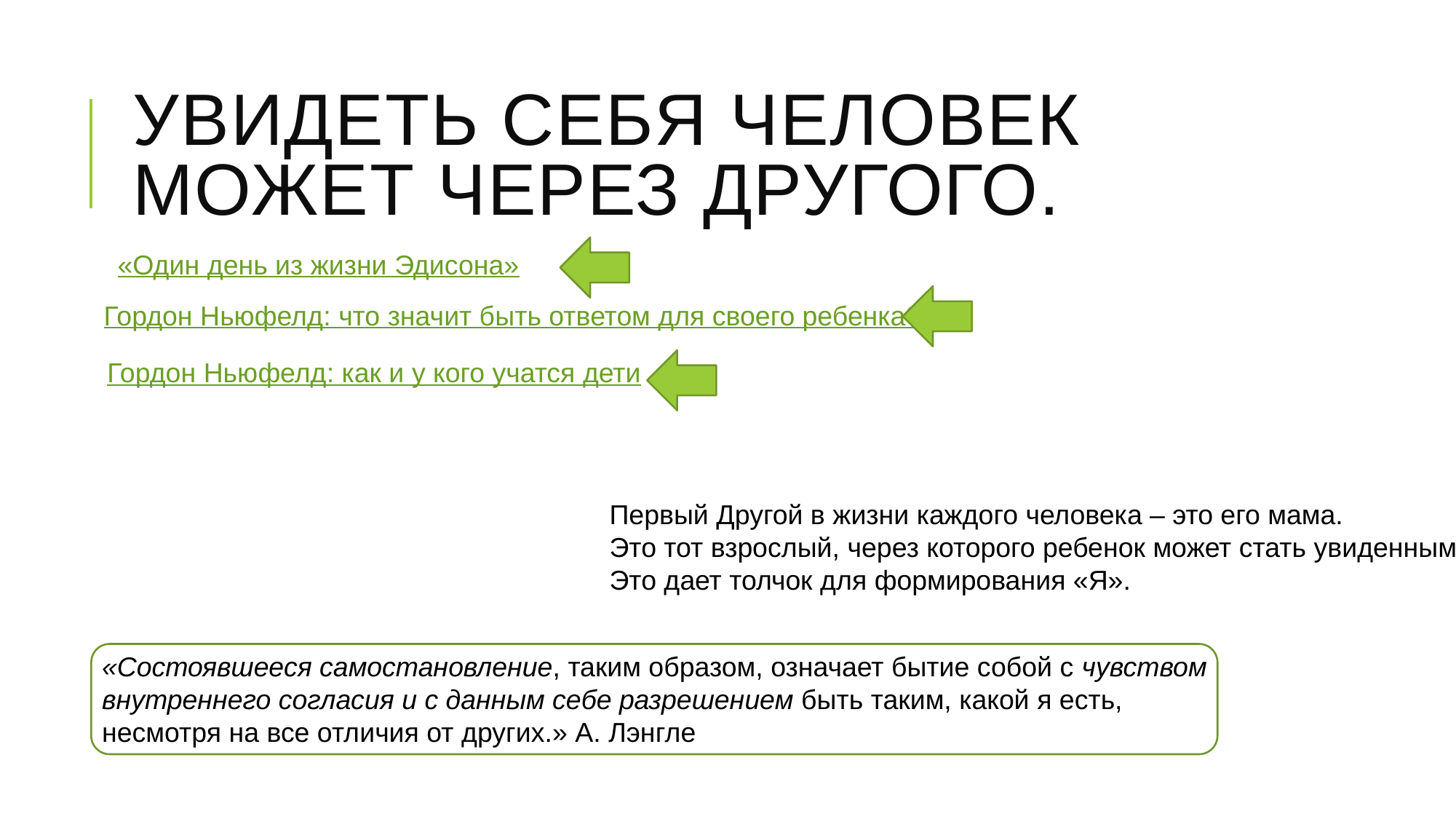

# Увидеть себя человек может через другого.

«Один день из жизни Эдисона»

Гордон Ньюфелд: что значит быть ответом для своего ребенка?

Гордон Ньюфелд: как и у кого учатся дети

Первый Другой в жизни каждого человека – это его мама.
Это тот взрослый, через которого ребенок может стать увиденным.
Это дает толчок для формирования «Я».

«Состоявшееся самостановление, таким образом, означает бытие собой с чувством внутреннего согласия и с данным себе разрешением быть таким, какой я есть, несмотря на все отличия от других.» А. Лэнгле